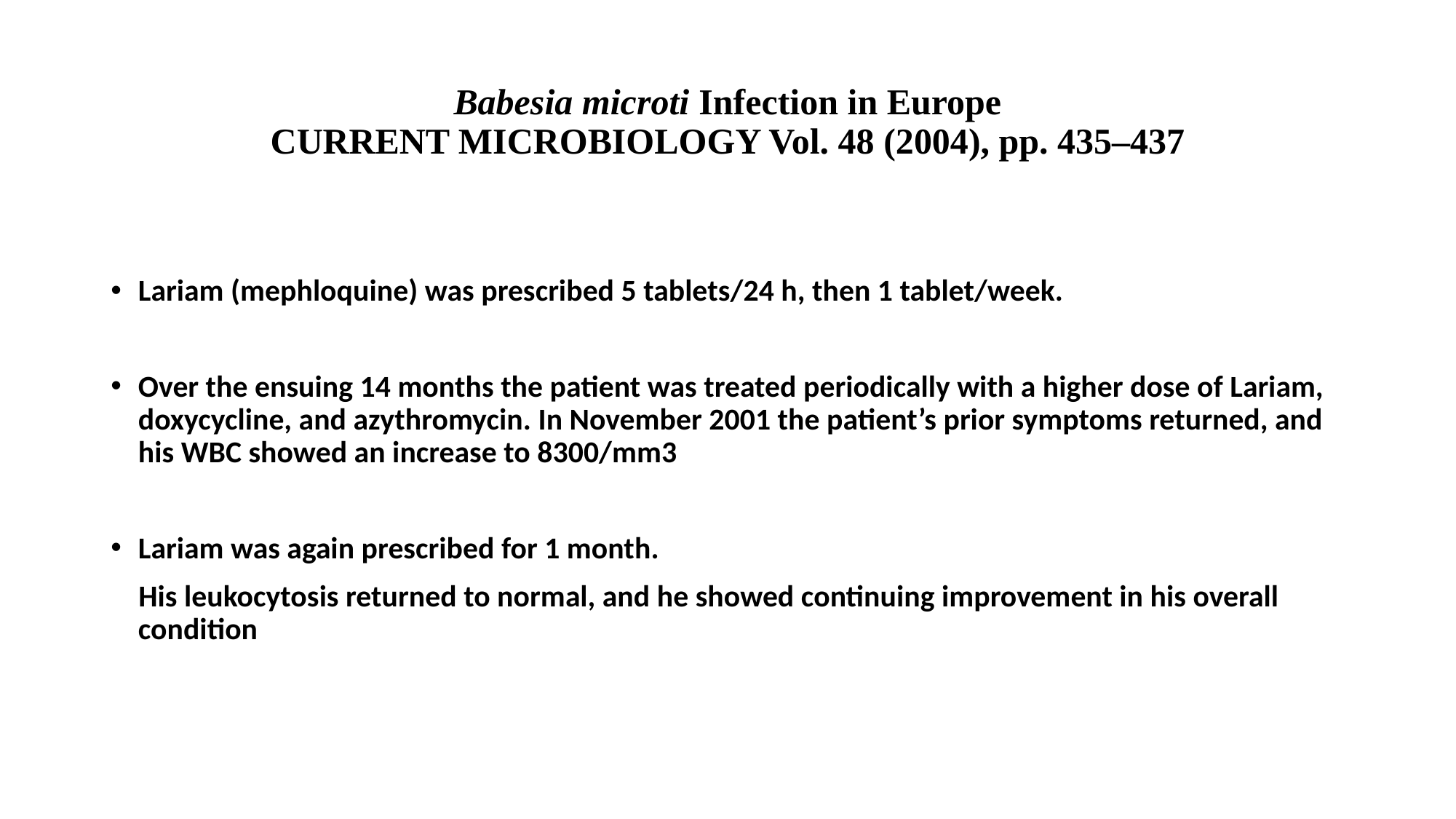

# Babesia microti Infection in Europe CURRENT MICROBIOLOGY Vol. 48 (2004), pp. 435–437

Lariam (mephloquine) was prescribed 5 tablets/24 h, then 1 tablet/week.

Over the ensuing 14 months the patient was treated periodically with a higher dose of Lariam, doxycycline, and azythromycin. In November 2001 the patient’s prior symptoms returned, and his WBC showed an increase to 8300/mm3

Lariam was again prescribed for 1 month.
    His leukocytosis returned to normal, and he showed continuing improvement in his overall condition